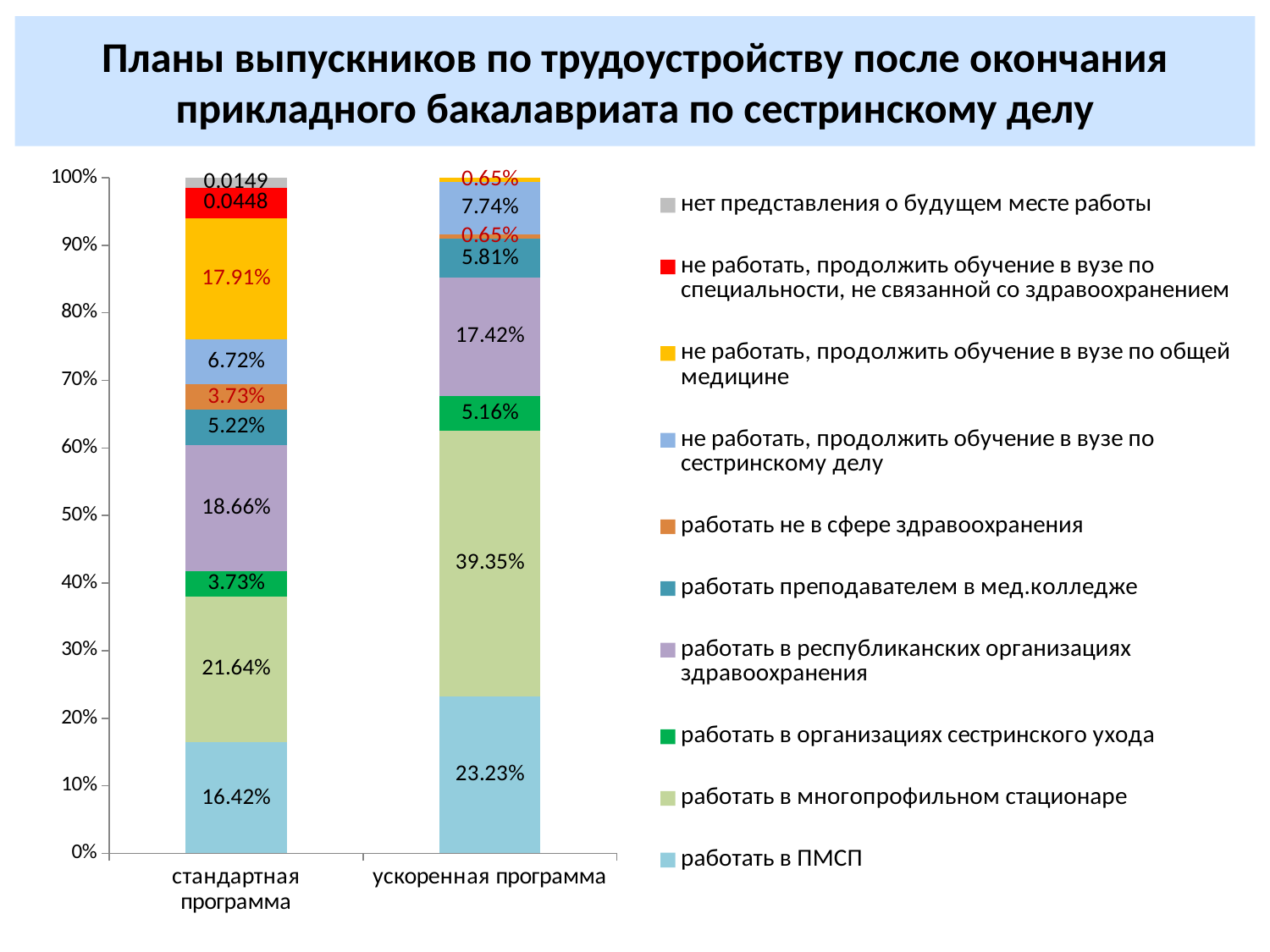

# Планы выпускников по трудоустройству после окончания прикладного бакалавриата по сестринскому делу

### Chart

| Category | работать в ПМСП | работать в многопрофильном стационаре | работать в организациях сестринского ухода | работать в республиканских организациях здравоохранения | работать преподавателем в мед.колледже | работать не в сфере здравоохранения | не работать, продолжить обучение в вузе по сестринскому делу | не работать, продолжить обучение в вузе по общей медицине | не работать, продолжить обучение в вузе по специальности, не связанной со здравоохранением | нет представления о будущем месте работы |
|---|---|---|---|---|---|---|---|---|---|---|
| стандартная программа | 0.1642 | 0.2164 | 0.0373 | 0.1866 | 0.0522 | 0.0373 | 0.0672 | 0.1791 | 0.0448 | 0.0149 |
| ускоренная программа | 0.2323 | 0.3935 | 0.0516 | 0.1742 | 0.0581 | 0.0065 | 0.0774 | 0.0065 | 0.0 | 0.0 |